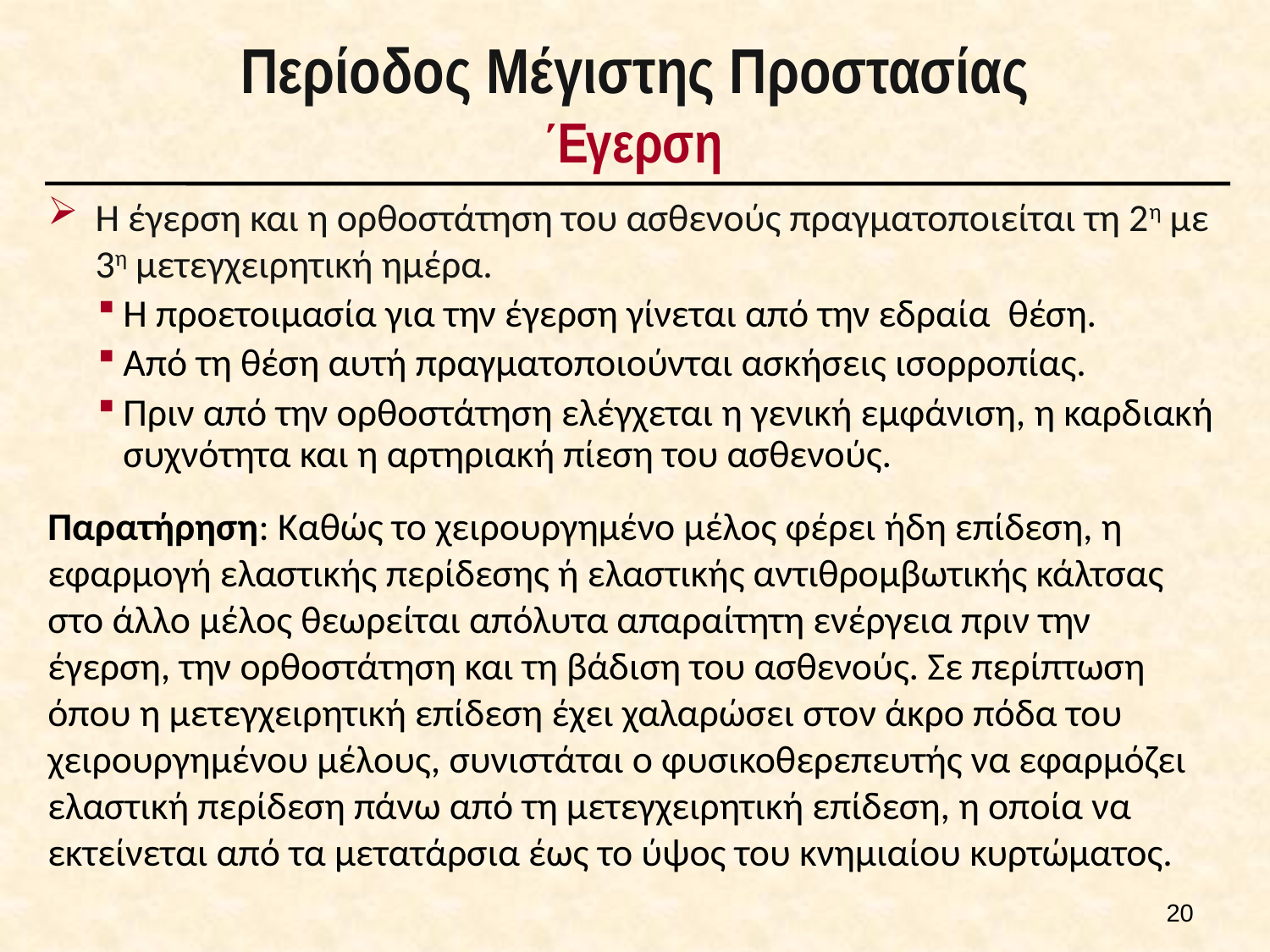

# Περίοδος Μέγιστης Προστασίας Έγερση
Η έγερση και η ορθοστάτηση του ασθενούς πραγματοποιείται τη 2η με 3η μετεγχειρητική ημέρα.
Η προετοιμασία για την έγερση γίνεται από την εδραία  θέση.
Από τη θέση αυτή πραγματοποιούνται ασκήσεις ισορροπίας.
Πριν από την ορθοστάτηση ελέγχεται η γενική εμφάνιση, η καρδιακή συχνότητα και η αρτηριακή πίεση του ασθενούς.

Παρατήρηση: Καθώς το χειρουργημένο μέλος φέρει ήδη επίδεση, η εφαρμογή ελαστικής περίδεσης ή ελαστικής αντιθρομβωτικής κάλτσας στο άλλο μέλος θεωρείται απόλυτα απαραίτητη ενέργεια πριν την έγερση, την ορθοστάτηση και τη βάδιση του ασθενούς. Σε περίπτωση όπου η μετεγχειρητική επίδεση έχει χαλαρώσει στον άκρο πόδα του χειρουργημένου μέλους, συνιστάται ο φυσικοθερεπευτής να εφαρμόζει ελαστική περίδεση πάνω από τη μετεγχειρητική επίδεση, η οποία να εκτείνεται από τα μετατάρσια έως το ύψος του κνημιαίου κυρτώματος.

20